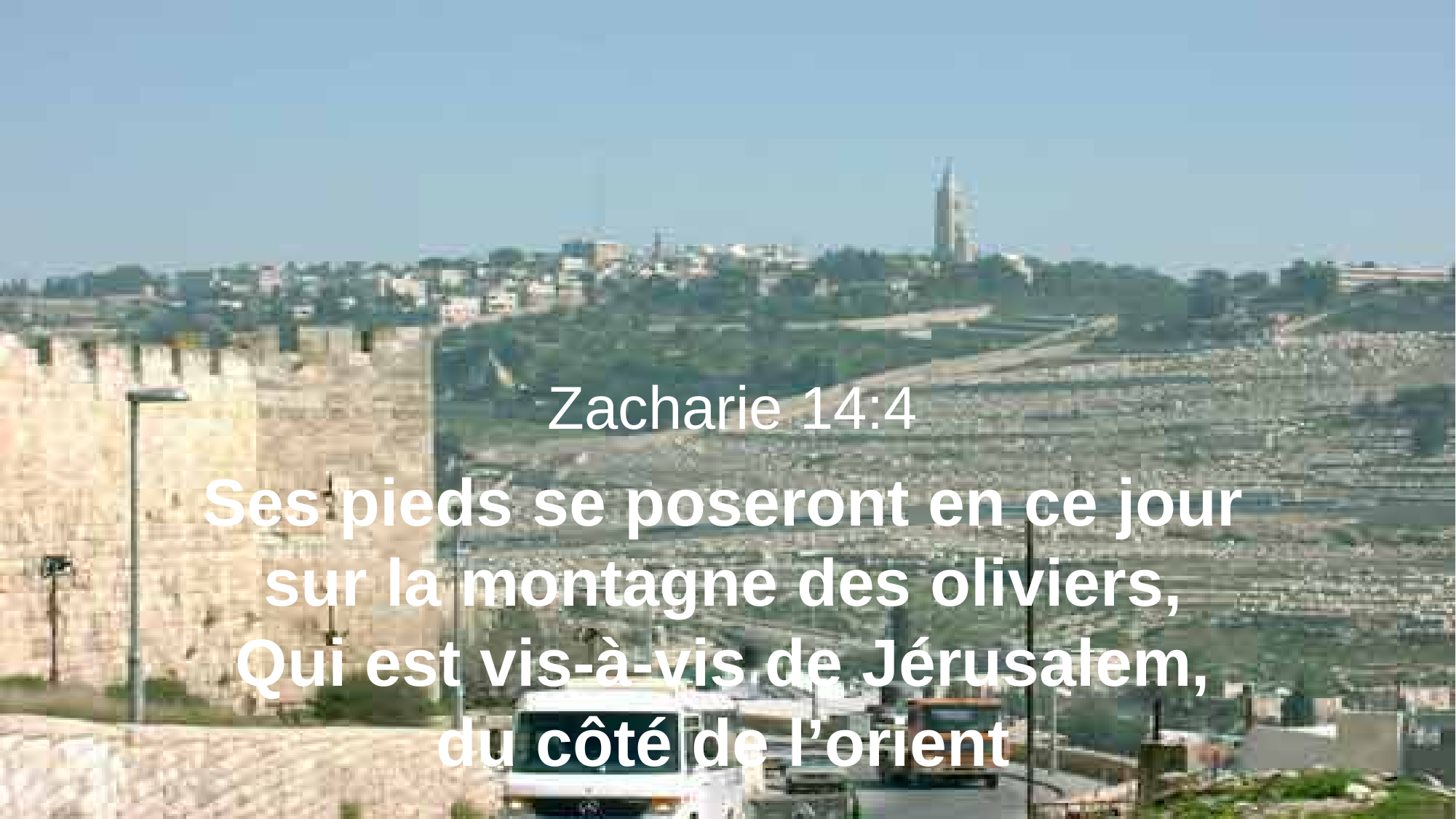

Zacharie 14:4

Ses pieds se poseront en ce jour
sur la montagne des oliviers,
Qui est vis-à-vis de Jérusalem,
du côté de l’orient